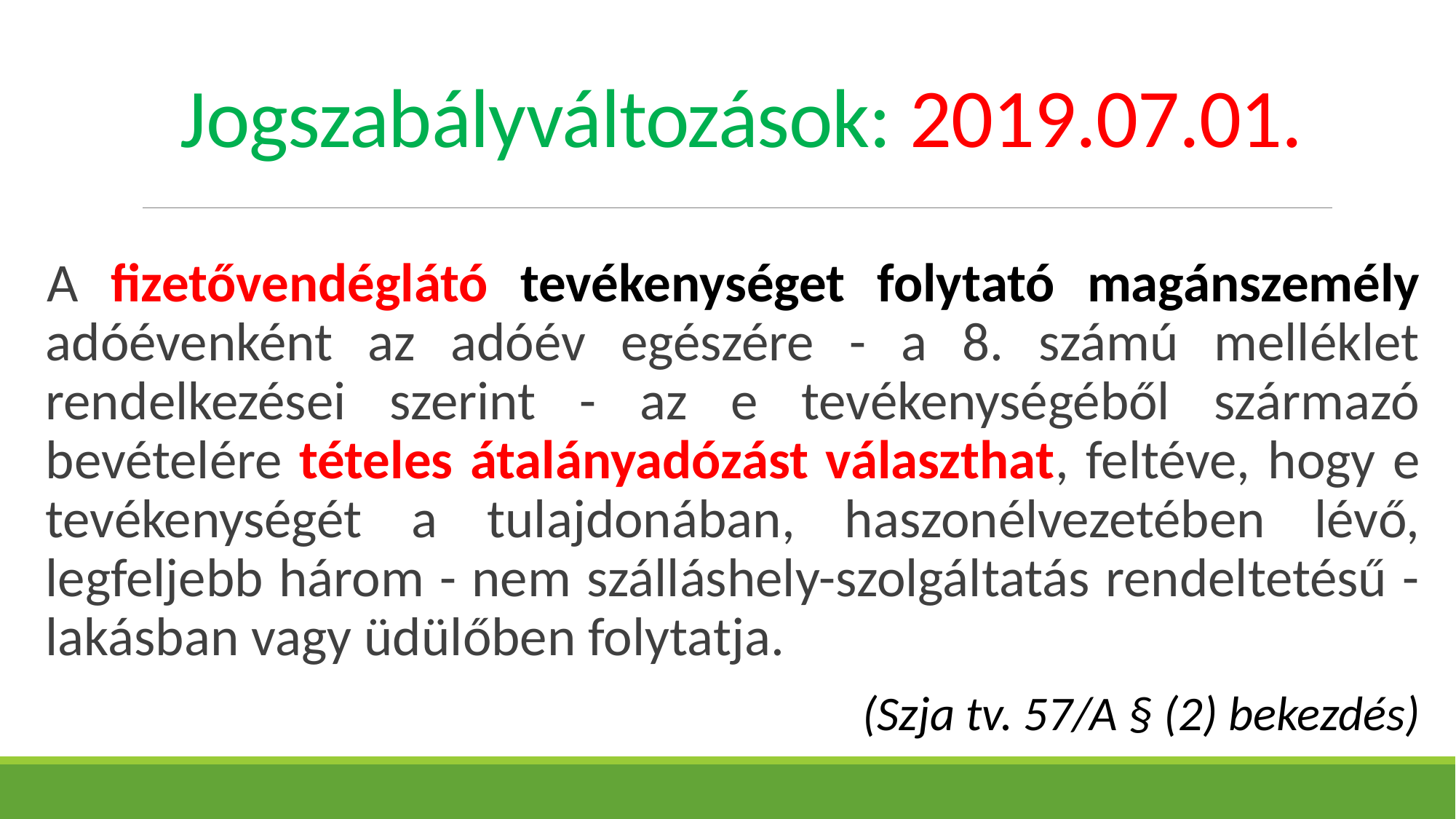

# Jogszabályváltozások: 2019.07.01.
A fizetővendéglátó tevékenységet folytató magánszemély adóévenként az adóév egészére - a 8. számú melléklet rendelkezései szerint - az e tevékenységéből származó bevételére tételes átalányadózást választhat, feltéve, hogy e tevékenységét a tulajdonában, haszonélvezetében lévő, legfeljebb három - nem szálláshely-szolgáltatás rendeltetésű - lakásban vagy üdülőben folytatja.
(Szja tv. 57/A § (2) bekezdés)